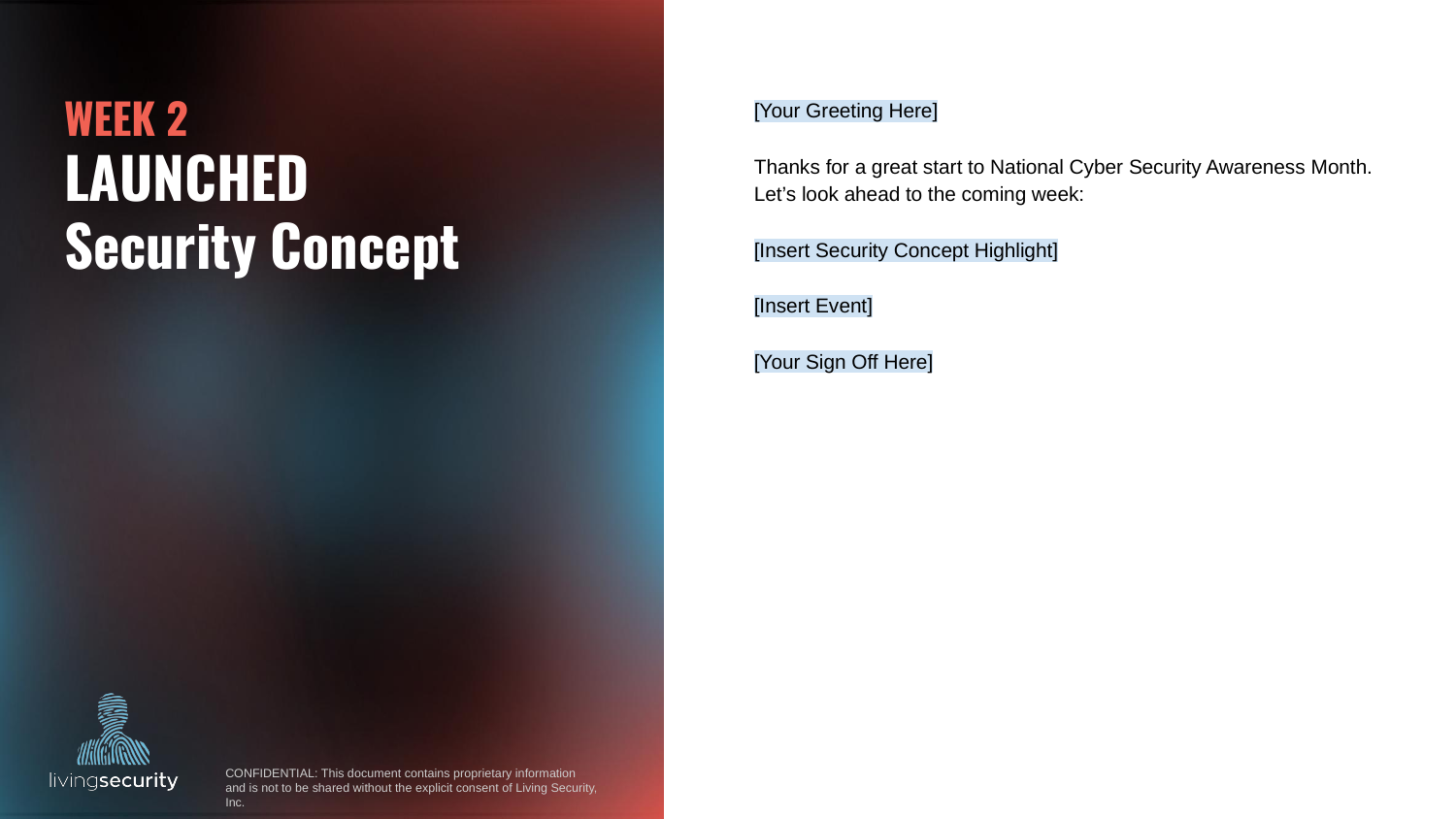

# WEEK 2
LAUNCHED
Security Concept

[Your Greeting Here]

Thanks for a great start to National Cyber Security Awareness Month. Let’s look ahead to the coming week:

[Insert Security Concept Highlight]

[Insert Event]

[Your Sign Off Here]